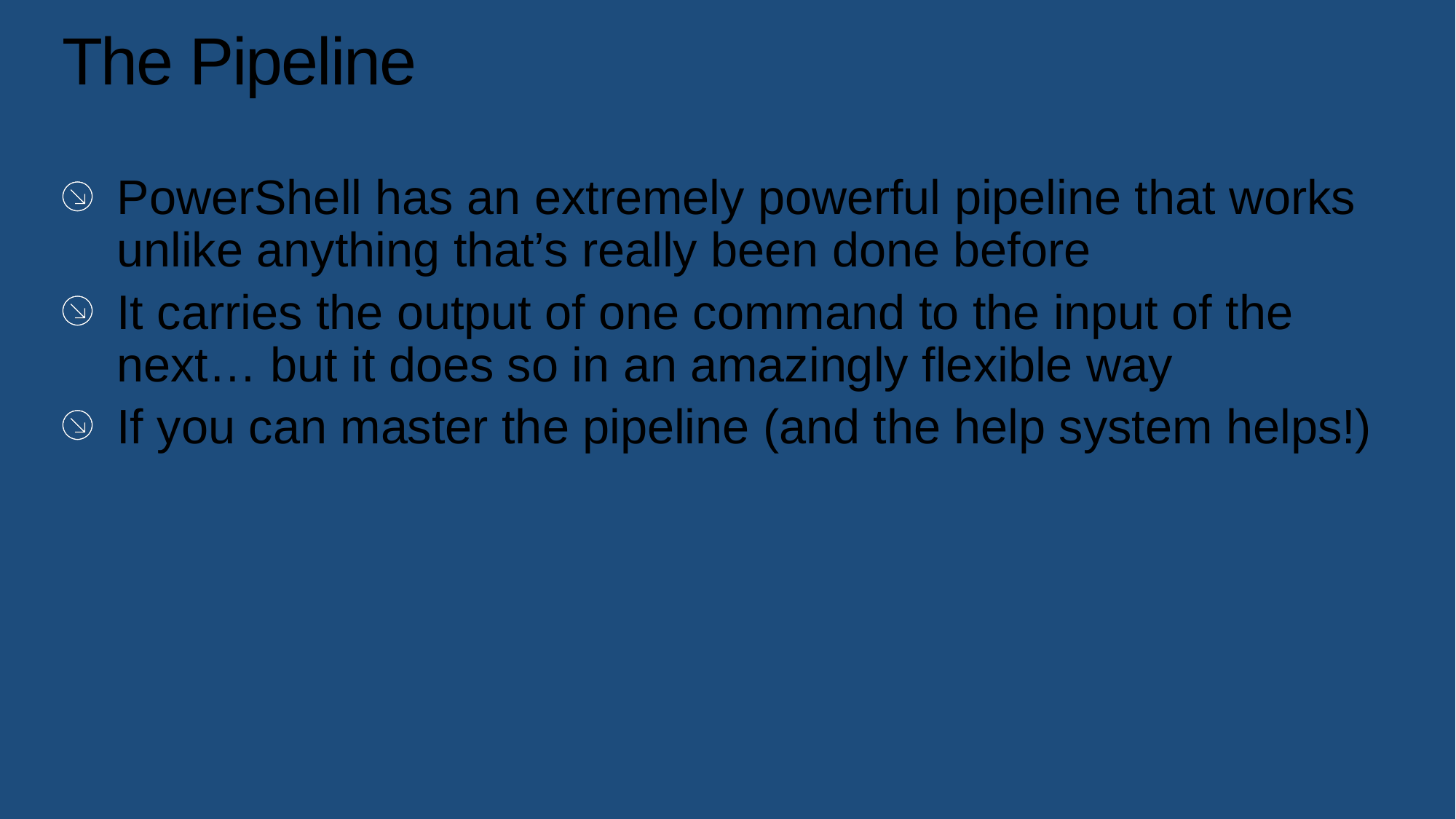

# The Pipeline
PowerShell has an extremely powerful pipeline that works unlike anything that’s really been done before
It carries the output of one command to the input of the next… but it does so in an amazingly flexible way
If you can master the pipeline (and the help system helps!)